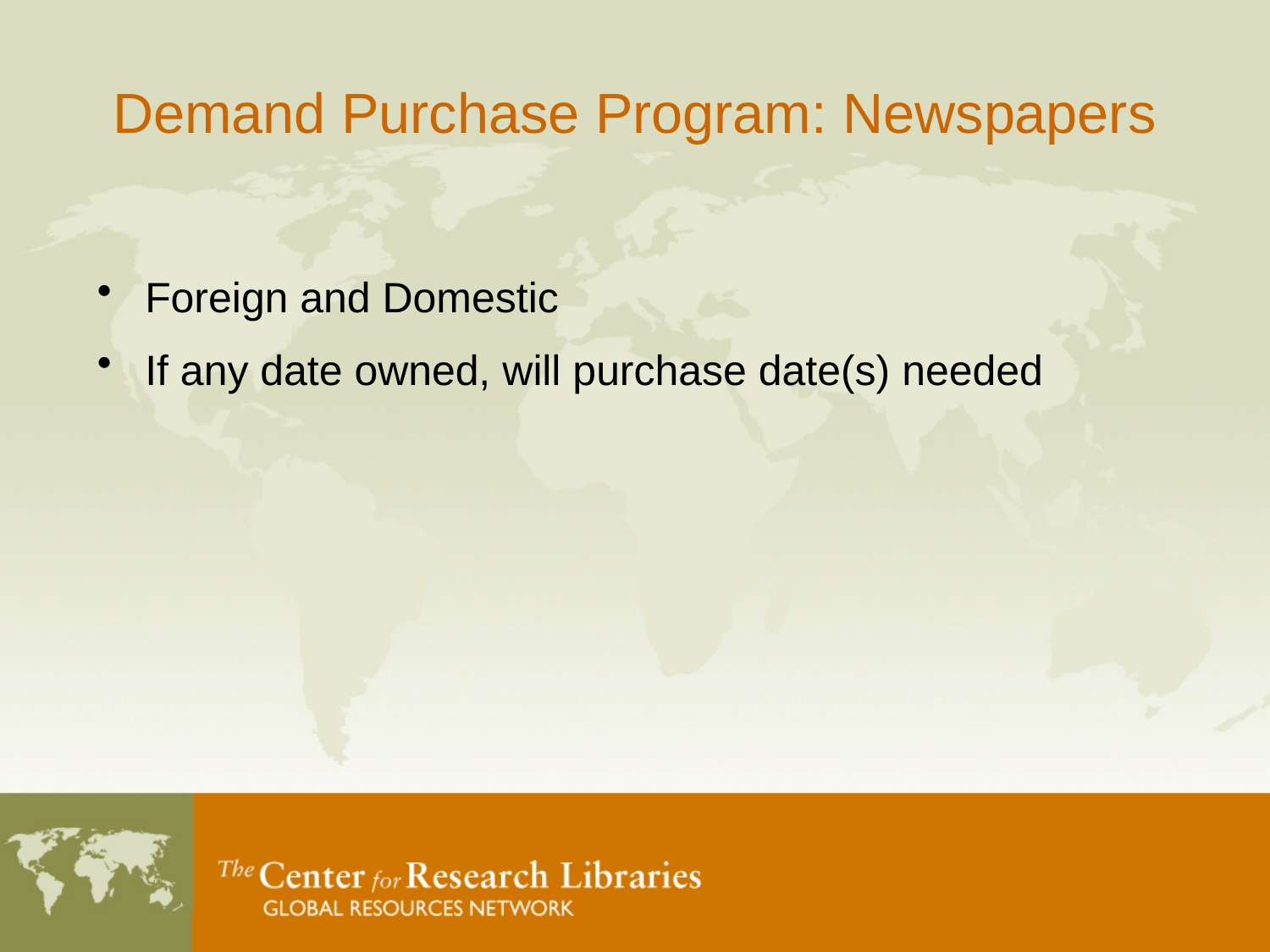

# Demand Purchase Program: Newspapers
Foreign and Domestic
If any date owned, will purchase date(s) needed